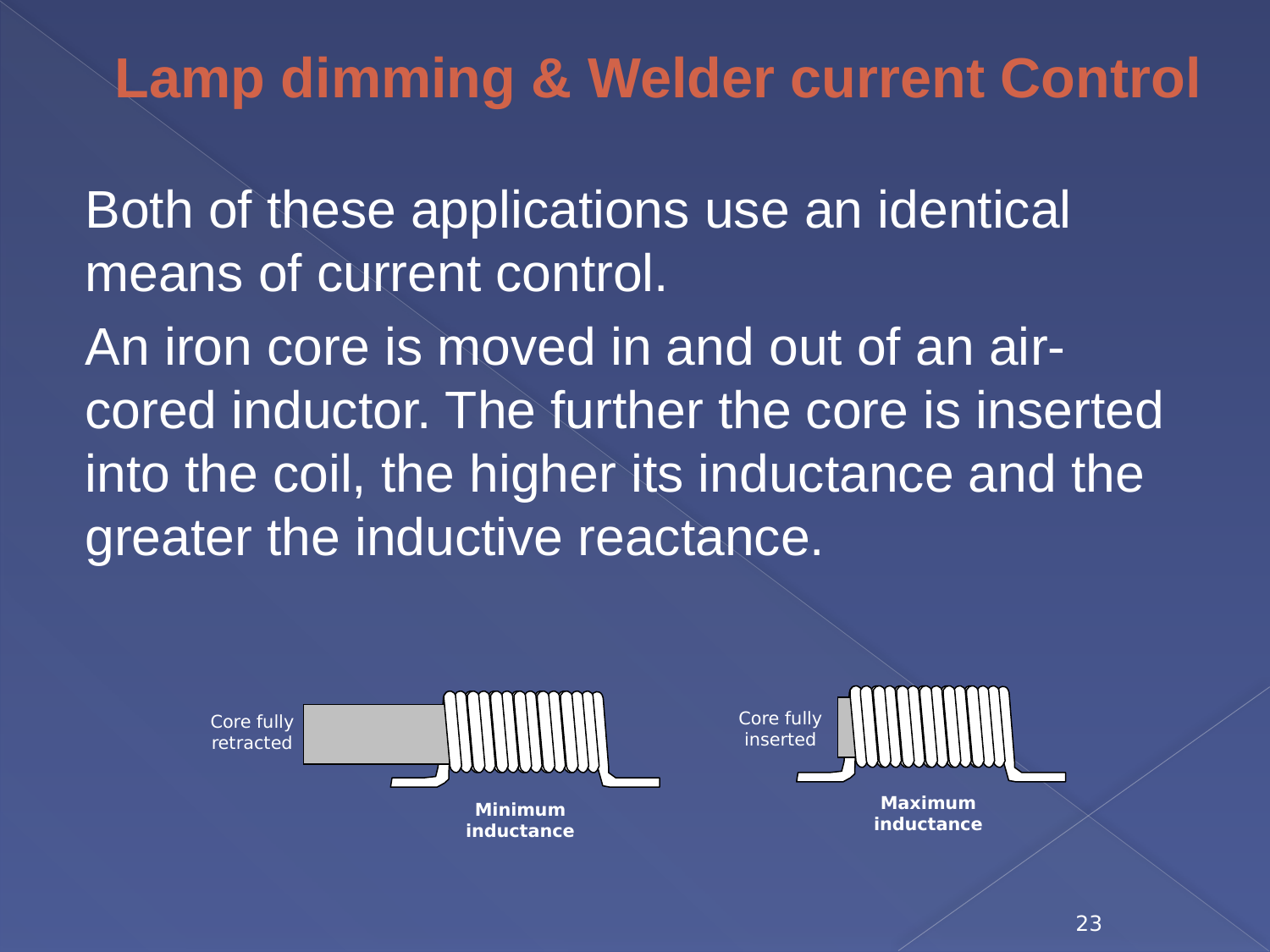

# Lamp dimming & Welder current Control
Both of these applications use an identical means of current control.
An iron core is moved in and out of an air-cored inductor. The further the core is inserted into the coil, the higher its inductance and the greater the inductive reactance.

Core fully inserted
Core fully retracted
Maximum inductance
Minimum inductance
23